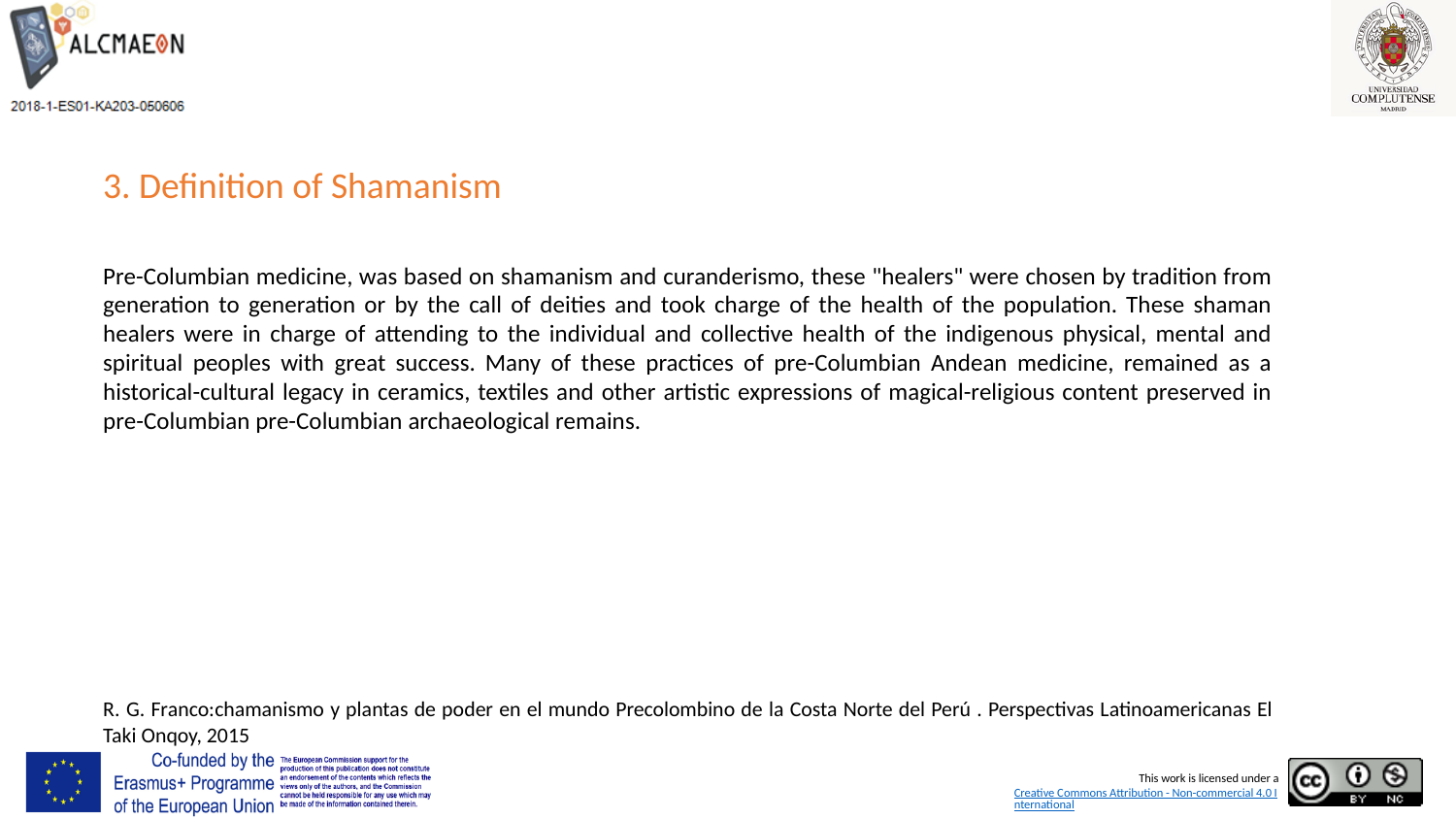

# 3. Definition of Shamanism

Pre-Columbian medicine, was based on shamanism and curanderismo, these "healers" were chosen by tradition from generation to generation or by the call of deities and took charge of the health of the population. These shaman healers were in charge of attending to the individual and collective health of the indigenous physical, mental and spiritual peoples with great success. Many of these practices of pre-Columbian Andean medicine, remained as a historical-cultural legacy in ceramics, textiles and other artistic expressions of magical-religious content preserved in pre-Columbian pre-Columbian archaeological remains.

R. G. Franco:chamanismo y plantas de poder en el mundo Precolombino de la Costa Norte del Perú . Perspectivas Latinoamericanas El Taki Onqoy, 2015